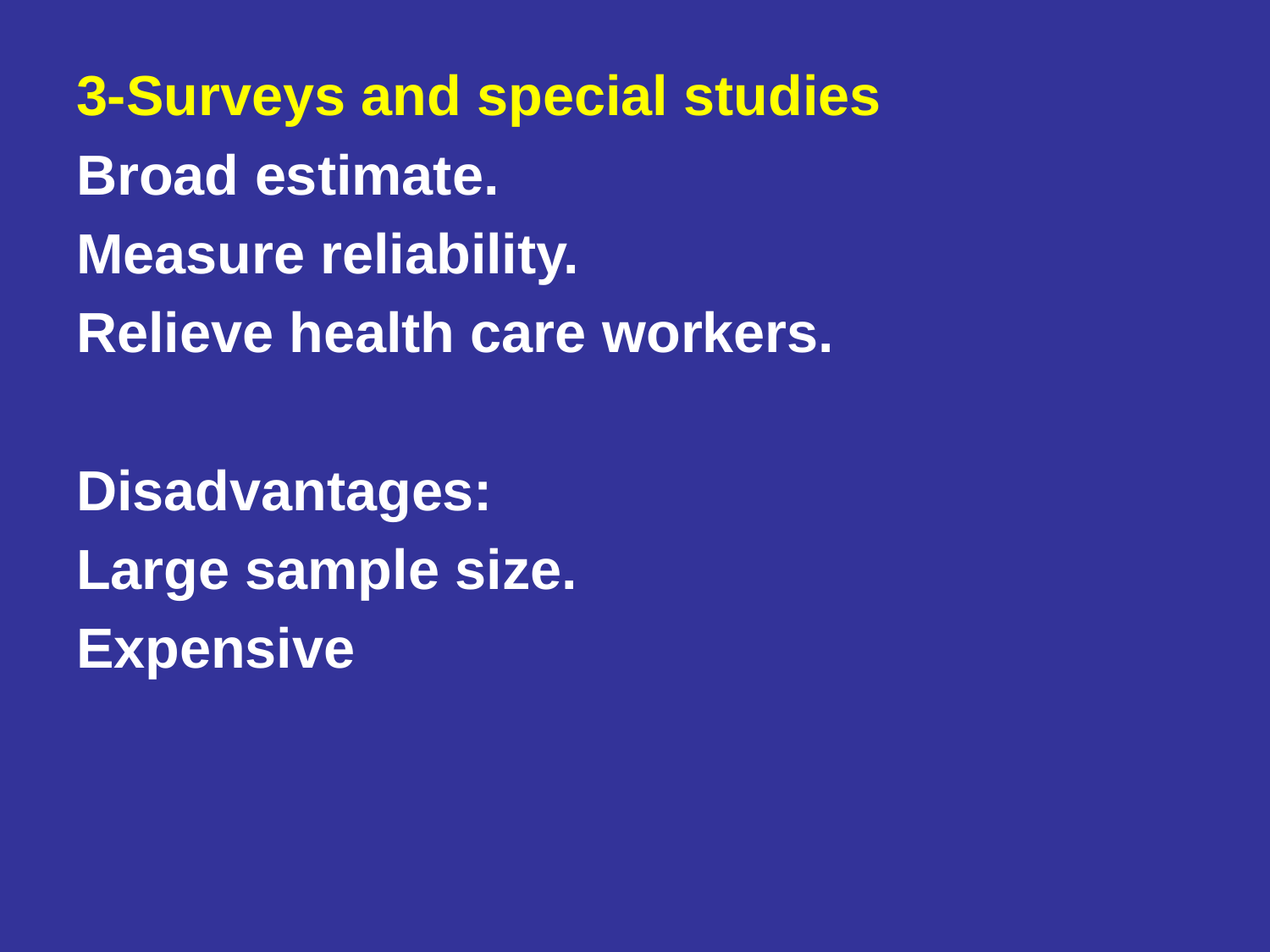

3-Surveys and special studies
Broad estimate.
Measure reliability.
Relieve health care workers.

Disadvantages:
Large sample size.
Expensive